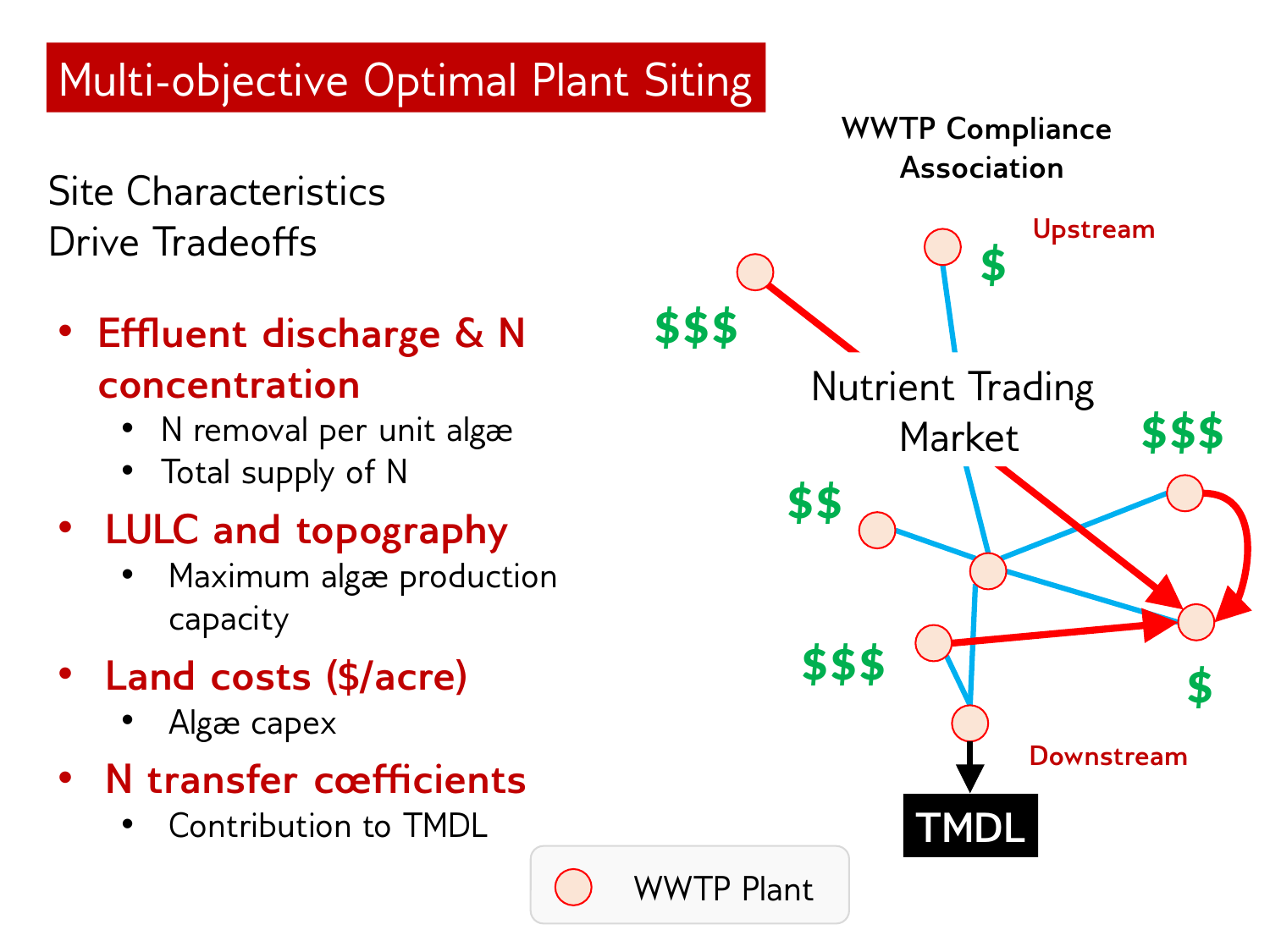

Multi-objective Optimal Plant Siting
WWTP Compliance
Association
Site Characteristics Drive Tradeoffs
Upstream

Downstream
$
$$$
Effluent discharge & N concentration
N removal per unit algae
Total supply of N
LULC and topography
Maximum algae production capacity
Land costs ($/acre)
Algae capex
N transfer coefficients
Contribution to TMDL
Nutrient Trading
Market
$$$
$$
$$$
$
TMDL

WWTP Plant